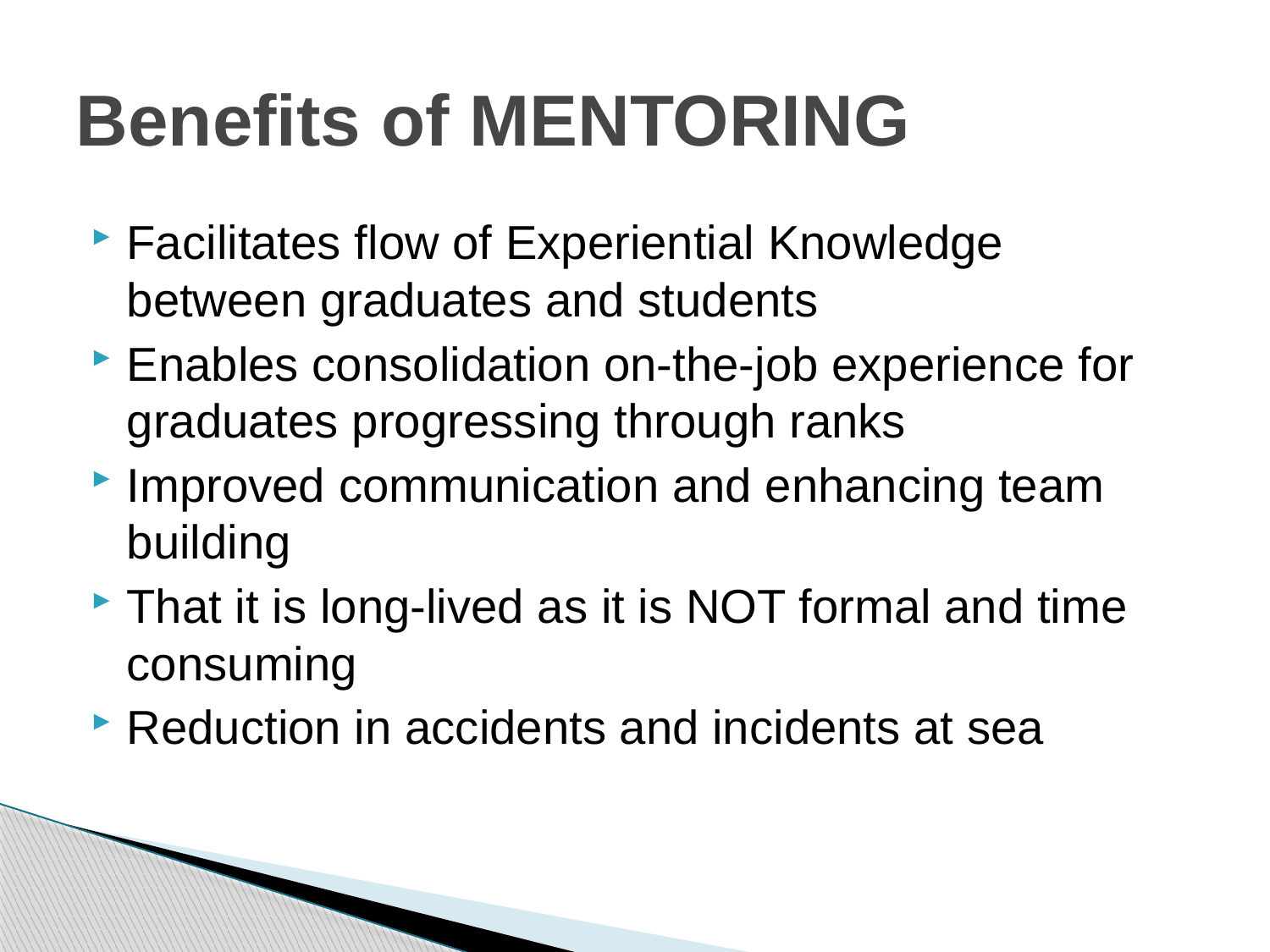

# Benefits of MENTORING
Facilitates flow of Experiential Knowledge between graduates and students
Enables consolidation on-the-job experience for graduates progressing through ranks
Improved communication and enhancing team building
That it is long-lived as it is NOT formal and time consuming
Reduction in accidents and incidents at sea